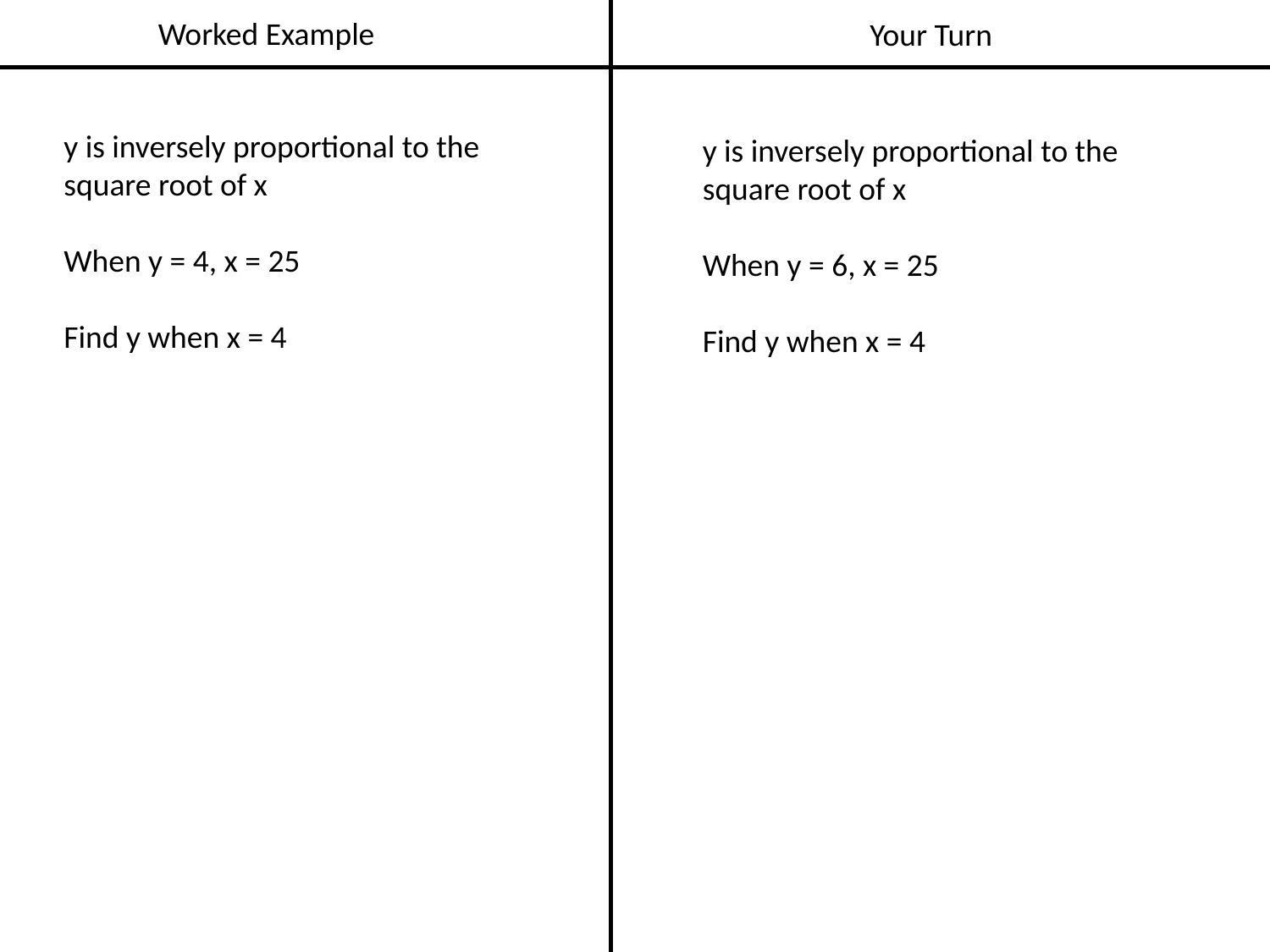

Worked Example
Your Turn
y is inversely proportional to the square root of x

When y = 4, x = 25

Find y when x = 4

y is inversely proportional to the square root of x

When y = 6, x = 25

Find y when x = 4